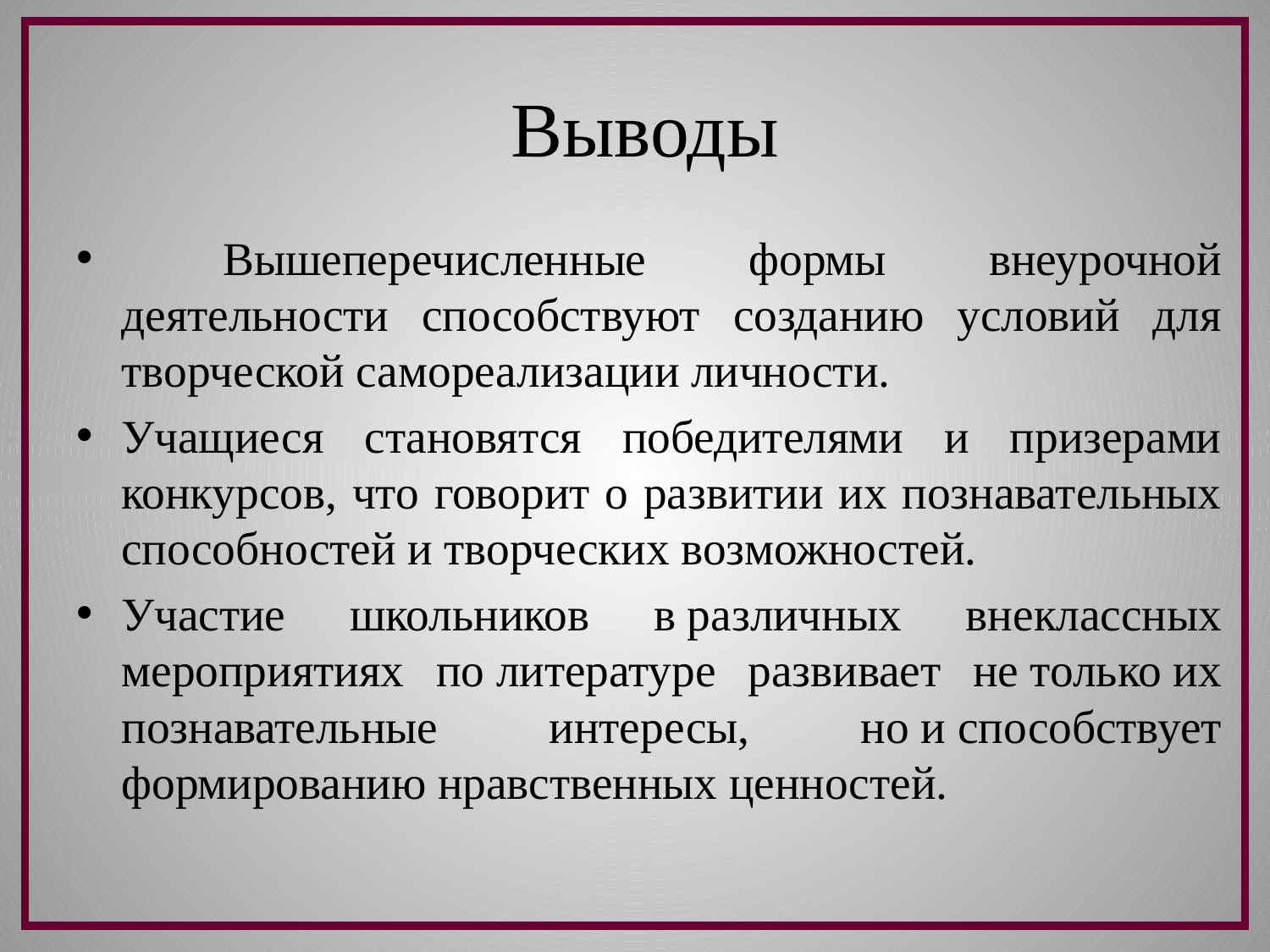

# Выводы
 Вышеперечисленные формы внеурочной деятельности способствуют созданию условий для творческой самореализации личности.
Учащиеся становятся победителями и призерами конкурсов, что говорит о развитии их познавательных способностей и творческих возможностей.
Участие школьников в различных внеклассных мероприятиях по литературе развивает не только их познавательные интересы, но и способствует формированию нравственных ценностей.